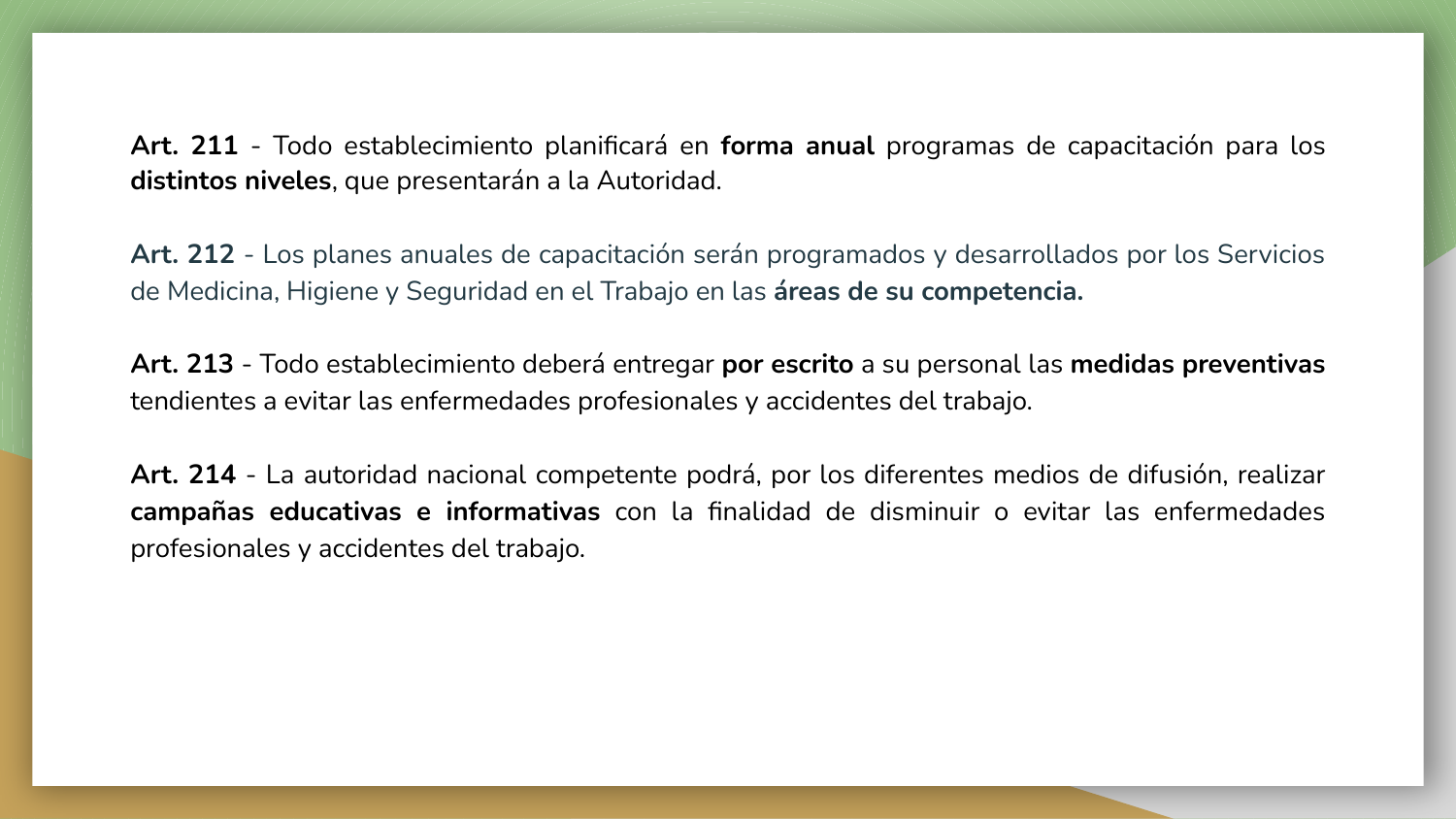

Art. 211 - Todo establecimiento planificará en forma anual programas de capacitación para los distintos niveles, que presentarán a la Autoridad.
Art. 212 - Los planes anuales de capacitación serán programados y desarrollados por los Servicios de Medicina, Higiene y Seguridad en el Trabajo en las áreas de su competencia.

Art. 213 - Todo establecimiento deberá entregar por escrito a su personal las medidas preventivas tendientes a evitar las enfermedades profesionales y accidentes del trabajo.
Art. 214 - La autoridad nacional competente podrá, por los diferentes medios de difusión, realizar campañas educativas e informativas con la finalidad de disminuir o evitar las enfermedades profesionales y accidentes del trabajo.